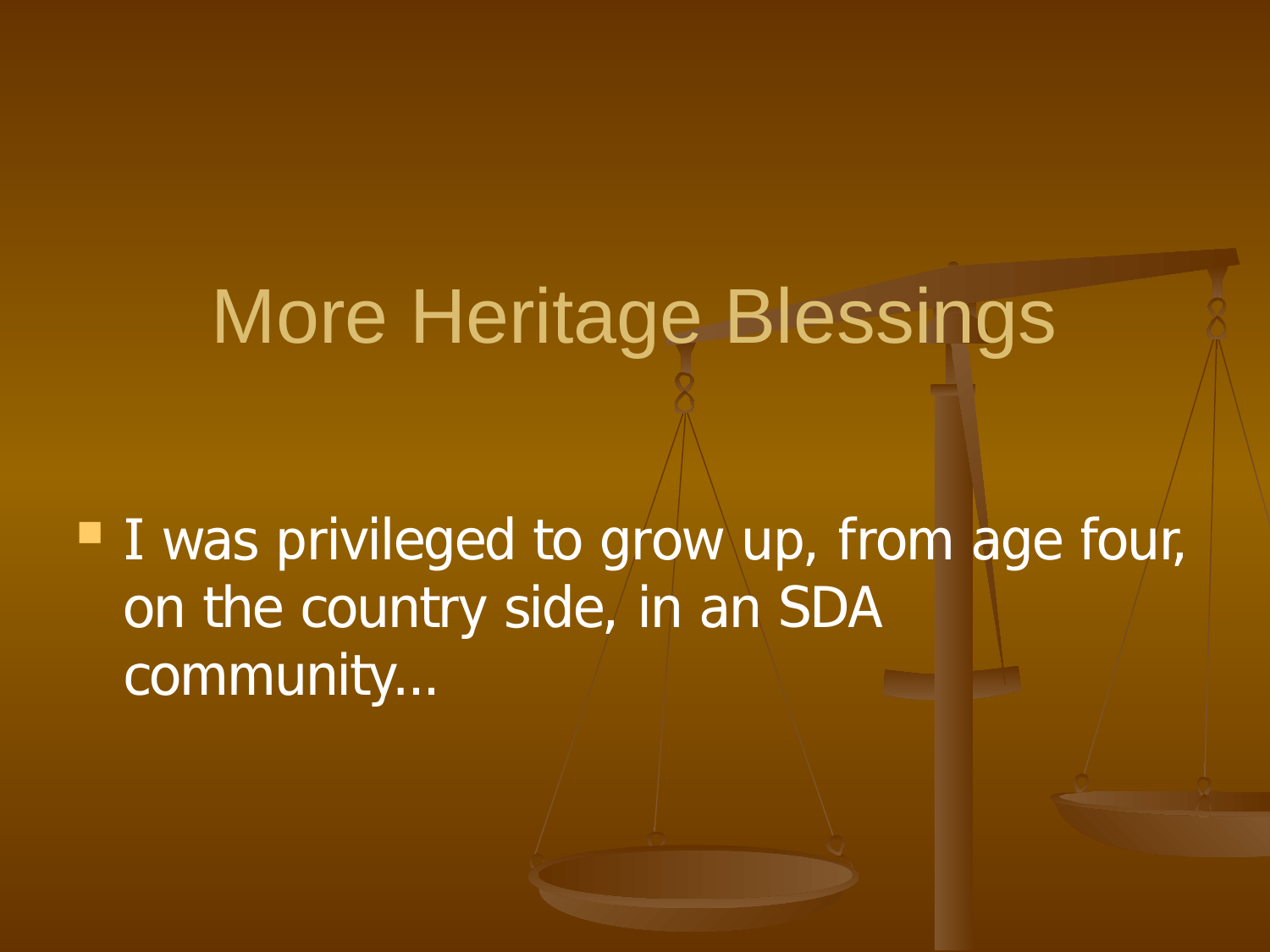

# More Heritage Blessings
I was privileged to grow up, from age four, on the country side, in an SDA community…